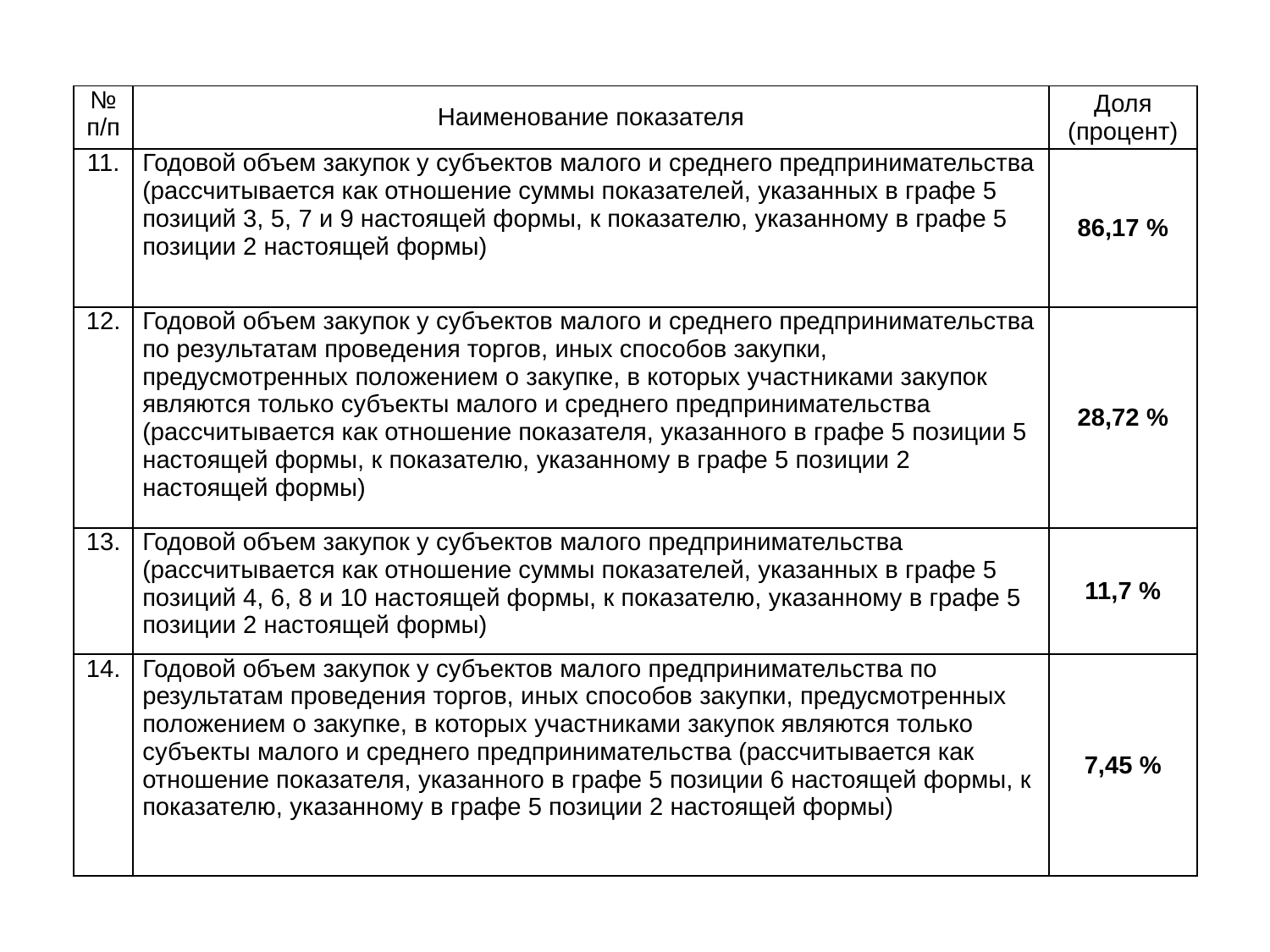

| № п/п | Наименование показателя | Доля (процент) |
| --- | --- | --- |
| 11. | Годовой объем закупок у субъектов малого и среднего предпринимательства (рассчитывается как отношение суммы показателей, указанных в графе 5 позиций 3, 5, 7 и 9 настоящей формы, к показателю, указанному в графе 5 позиции 2 настоящей формы) | 86,17 % |
| 12. | Годовой объем закупок у субъектов малого и среднего предпринимательства по результатам проведения торгов, иных способов закупки, предусмотренных положением о закупке, в которых участниками закупок являются только субъекты малого и среднего предпринимательства (рассчитывается как отношение показателя, указанного в графе 5 позиции 5 настоящей формы, к показателю, указанному в графе 5 позиции 2 настоящей формы) | 28,72 % |
| 13. | Годовой объем закупок у субъектов малого предпринимательства (рассчитывается как отношение суммы показателей, указанных в графе 5 позиций 4, 6, 8 и 10 настоящей формы, к показателю, указанному в графе 5 позиции 2 настоящей формы) | 11,7 % |
| 14. | Годовой объем закупок у субъектов малого предпринимательства по результатам проведения торгов, иных способов закупки, предусмотренных положением о закупке, в которых участниками закупок являются только субъекты малого и среднего предпринимательства (рассчитывается как отношение показателя, указанного в графе 5 позиции 6 настоящей формы, к показателю, указанному в графе 5 позиции 2 настоящей формы) | 7,45 % |